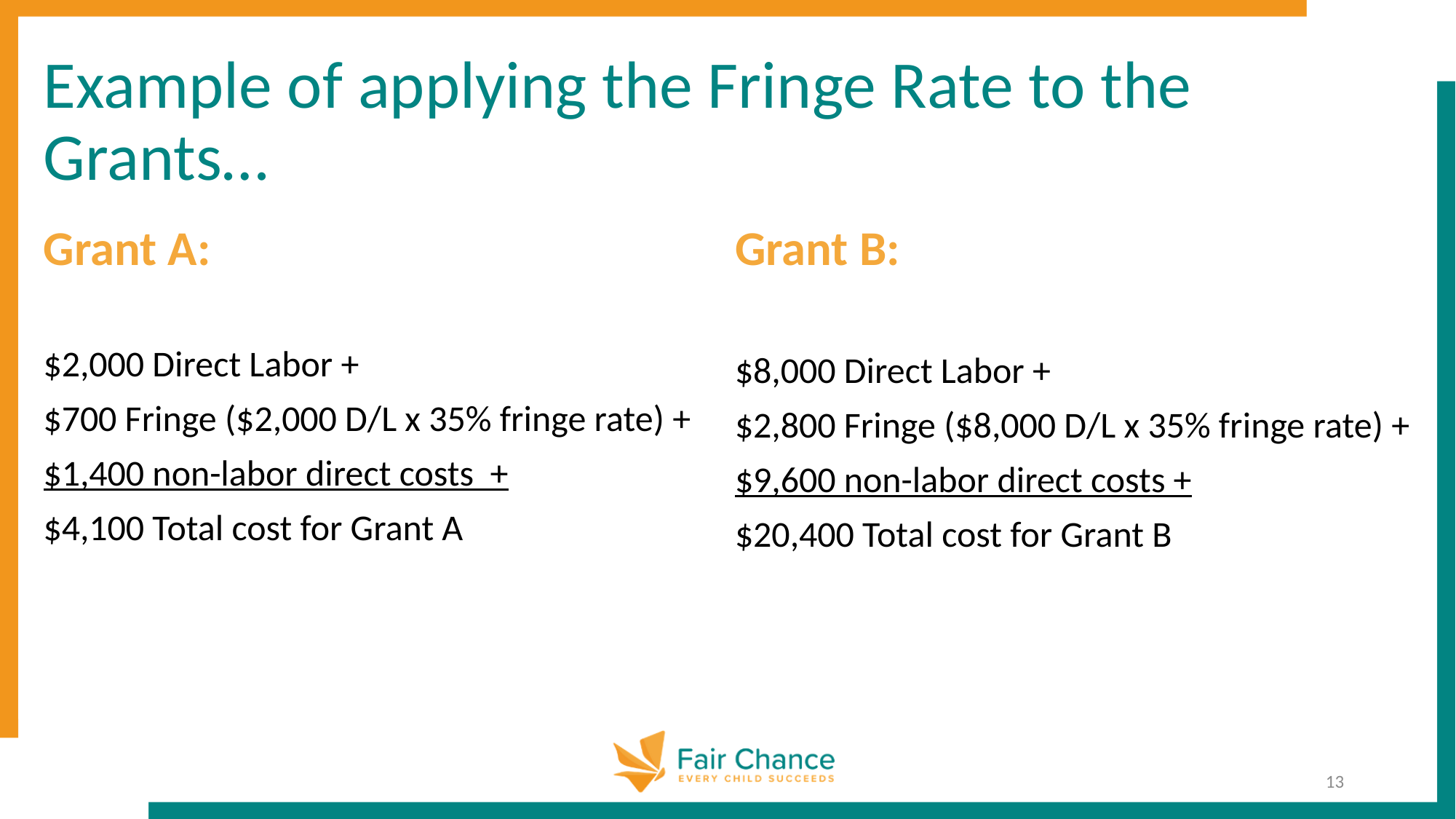

# Example of applying the Fringe Rate to the Grants…
Grant A:

$2,000 Direct Labor +
$700 Fringe ($2,000 D/L x 35% fringe rate) +
$1,400 non-labor direct costs  +
$4,100 Total cost for Grant A
Grant B:

$8,000 Direct Labor +
$2,800 Fringe ($8,000 D/L x 35% fringe rate) +
$9,600 non-labor direct costs +
$20,400 Total cost for Grant B
13